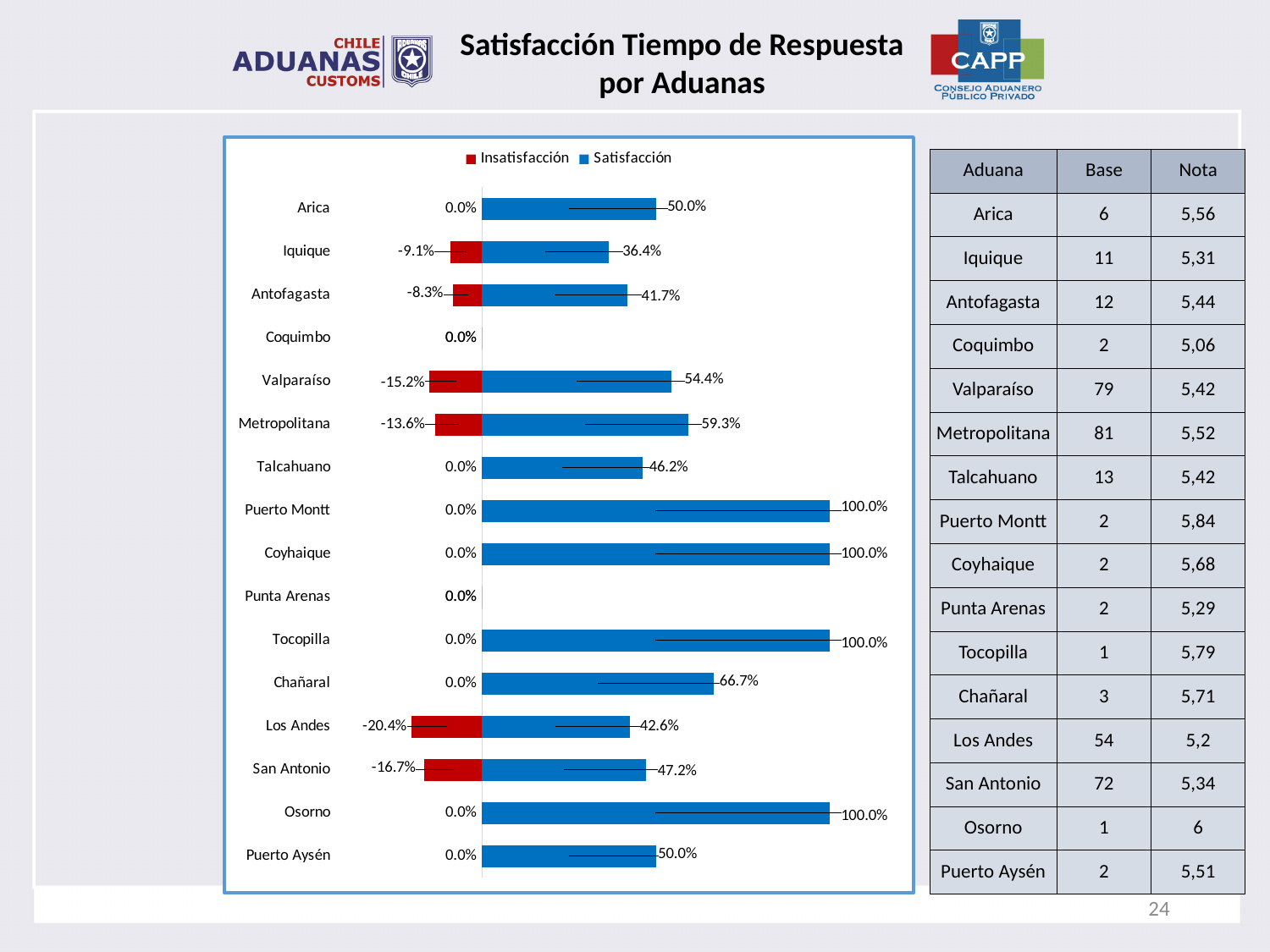

Satisfacción Tiempo de Respuesta por Aduanas

### Chart

| Category | Insatisfacción | Satisfacción |
|---|---|---|
| Arica | 0.0 | 0.5 |
| Iquique | -0.09090909090909091 | 0.36363636363636365 |
| Antofagasta | -0.08333333333333334 | 0.41666666666666663 |
| Coquimbo | 0.0 | 0.0 |
| Valparaíso | -0.1518987341772152 | 0.5443037974683544 |
| Metropolitana | -0.13580246913580246 | 0.5925925925925926 |
| Talcahuano | 0.0 | 0.4615384615384615 |
| Puerto Montt | 0.0 | 1.0 |
| Coyhaique | 0.0 | 1.0 |
| Punta Arenas | 0.0 | 0.0 |
| Tocopilla | 0.0 | 1.0 |
| Chañaral | 0.0 | 0.6666666666666667 |
| Los Andes | -0.2037037037037037 | 0.42592592592592593 |
| San Antonio | -0.16666666666666669 | 0.4722222222222222 |
| Osorno | 0.0 | 1.0 |
| Puerto Aysén | 0.0 | 0.5 |
| Aduana | Base | Nota |
| --- | --- | --- |
| Arica | 6 | 5,56 |
| Iquique | 11 | 5,31 |
| Antofagasta | 12 | 5,44 |
| Coquimbo | 2 | 5,06 |
| Valparaíso | 79 | 5,42 |
| Metropolitana | 81 | 5,52 |
| Talcahuano | 13 | 5,42 |
| Puerto Montt | 2 | 5,84 |
| Coyhaique | 2 | 5,68 |
| Punta Arenas | 2 | 5,29 |
| Tocopilla | 1 | 5,79 |
| Chañaral | 3 | 5,71 |
| Los Andes | 54 | 5,2 |
| San Antonio | 72 | 5,34 |
| Osorno | 1 | 6 |
| Puerto Aysén | 2 | 5,51 |
24